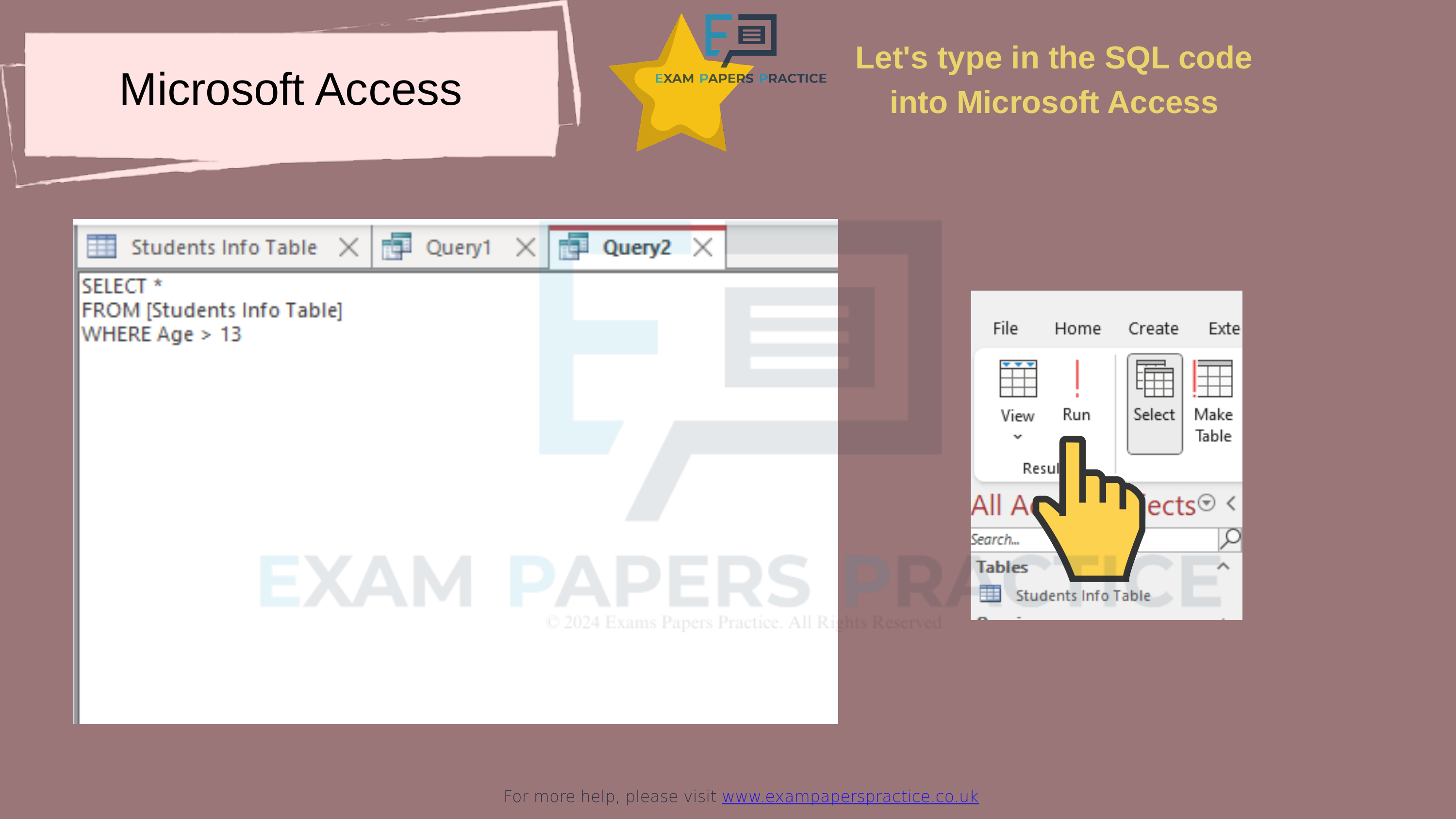

For more help, please visit www.exampaperspractice.co.uk
Let's type in the SQL code into Microsoft Access
Microsoft Access